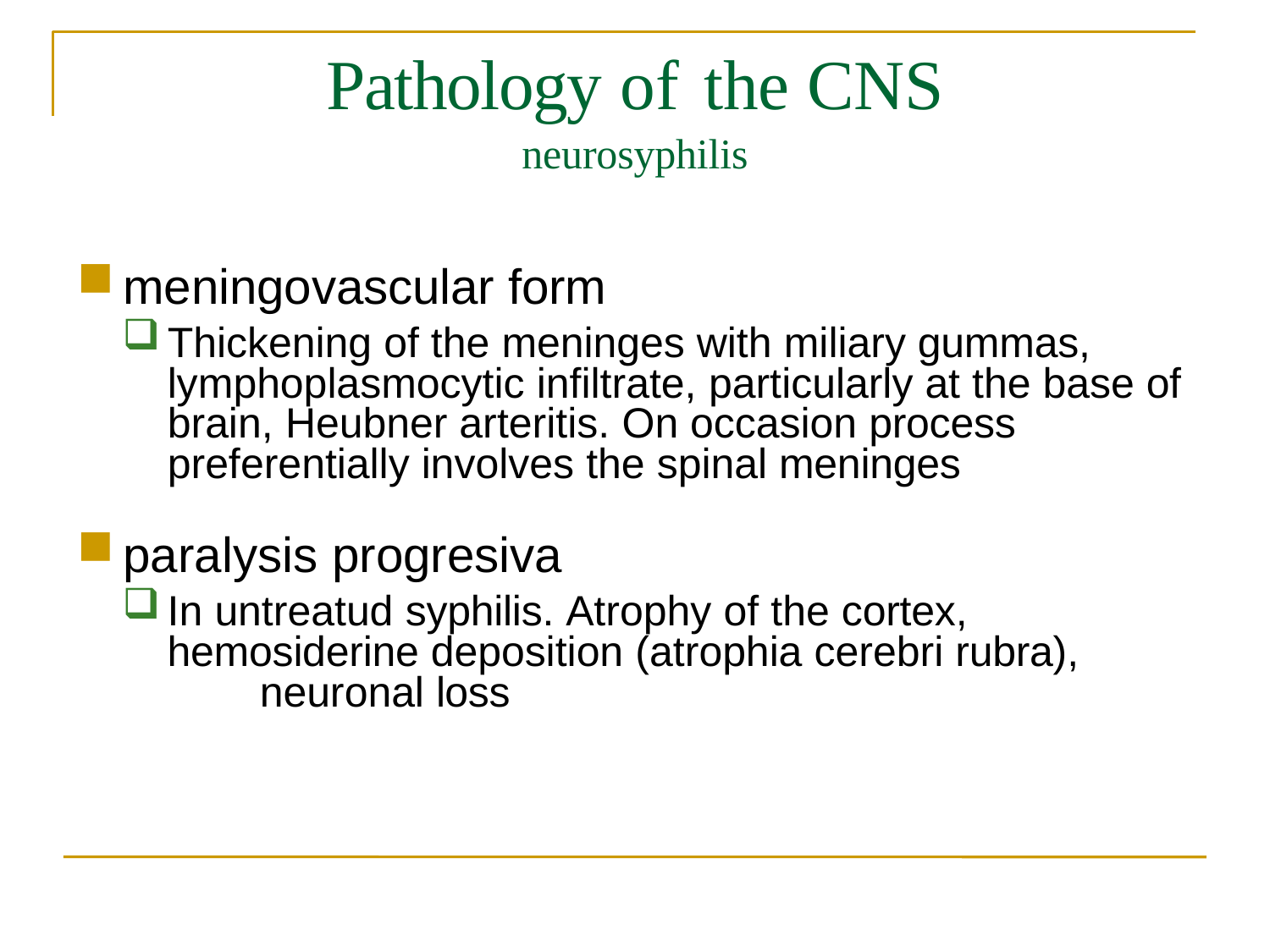

# Pathology of	the CNS
neurosyphilis
meningovascular form
Thickening of the meninges with miliary gummas, lymphoplasmocytic infiltrate, particularly at the base of brain, Heubner arteritis. On occasion process preferentially involves the spinal meninges
paralysis progresiva
In untreatud syphilis. Atrophy of the cortex, 	hemosiderine deposition (atrophia cerebri rubra), 	neuronal loss